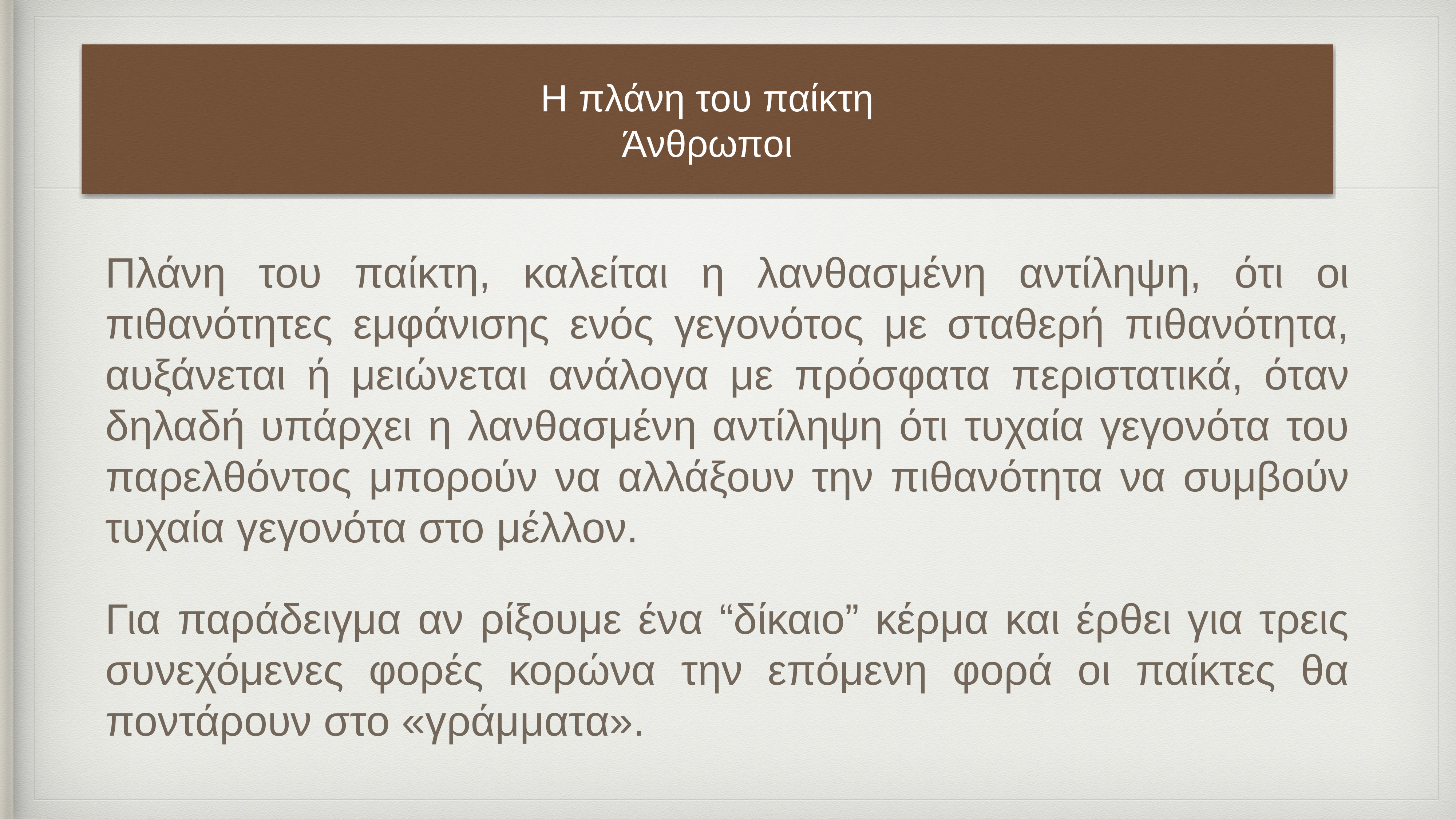

# Η πλάνη του παίκτη
Άνθρωποι
Πλάνη του παίκτη, καλείται η λανθασμένη αντίληψη, ότι οι πιθανότητες εμφάνισης ενός γεγονότος με σταθερή πιθανότητα, αυξάνεται ή μειώνεται ανάλογα με πρόσφατα περιστατικά, όταν δηλαδή υπάρχει η λανθασμένη αντίληψη ότι τυχαία γεγονότα του παρελθόντος μπορούν να αλλάξουν την πιθανότητα να συμβούν τυχαία γεγονότα στο μέλλον.
Για παράδειγμα αν ρίξουμε ένα “δίκαιο” κέρμα και έρθει για τρεις συνεχόμενες φορές κορώνα την επόμενη φορά οι παίκτες θα ποντάρουν στο «γράμματα».